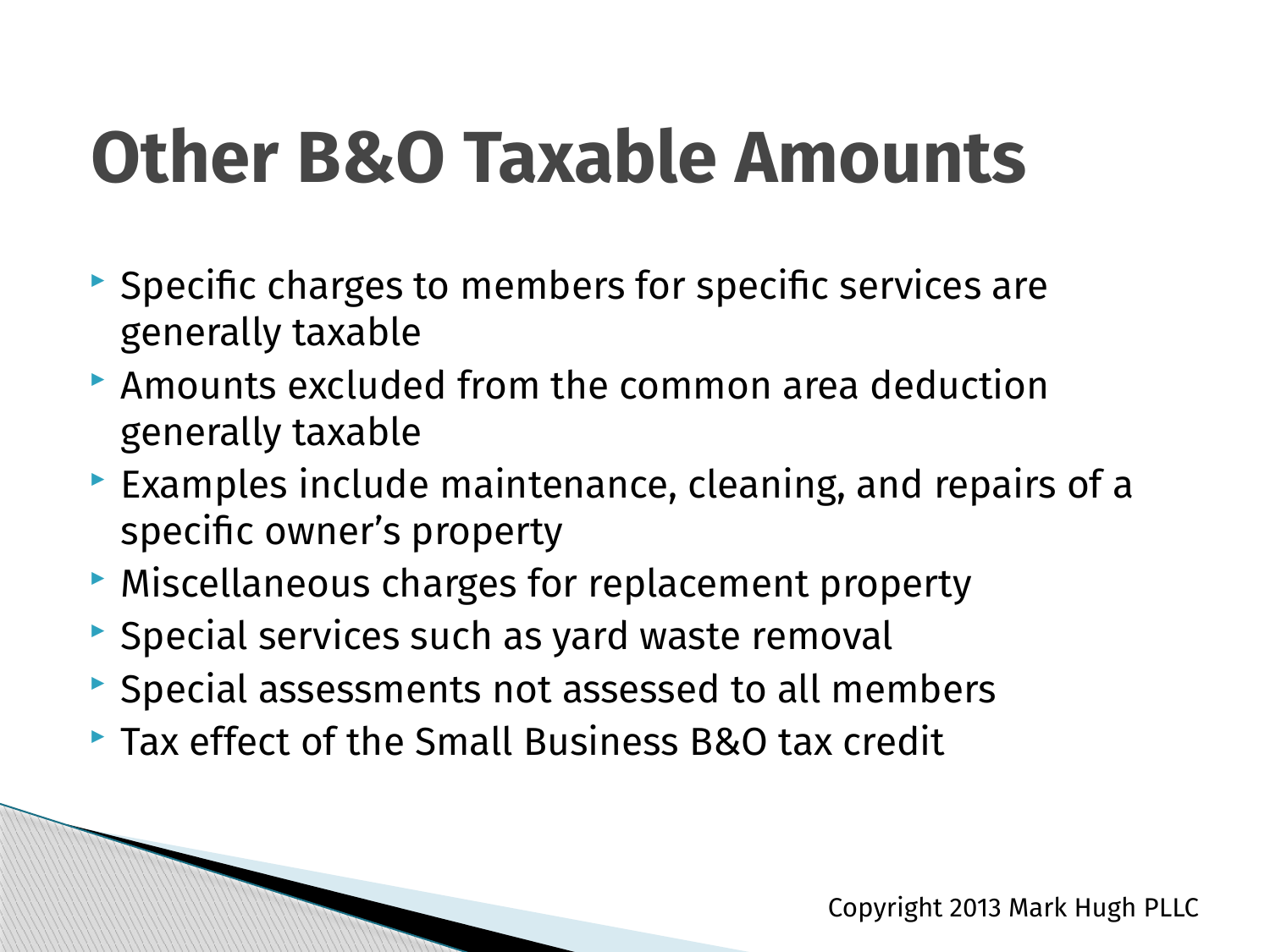

# Other B&O Taxable Amounts
Specific charges to members for specific services are generally taxable
Amounts excluded from the common area deduction generally taxable
Examples include maintenance, cleaning, and repairs of a specific owner’s property
Miscellaneous charges for replacement property
Special services such as yard waste removal
Special assessments not assessed to all members
Tax effect of the Small Business B&O tax credit
Copyright 2013 Mark Hugh PLLC